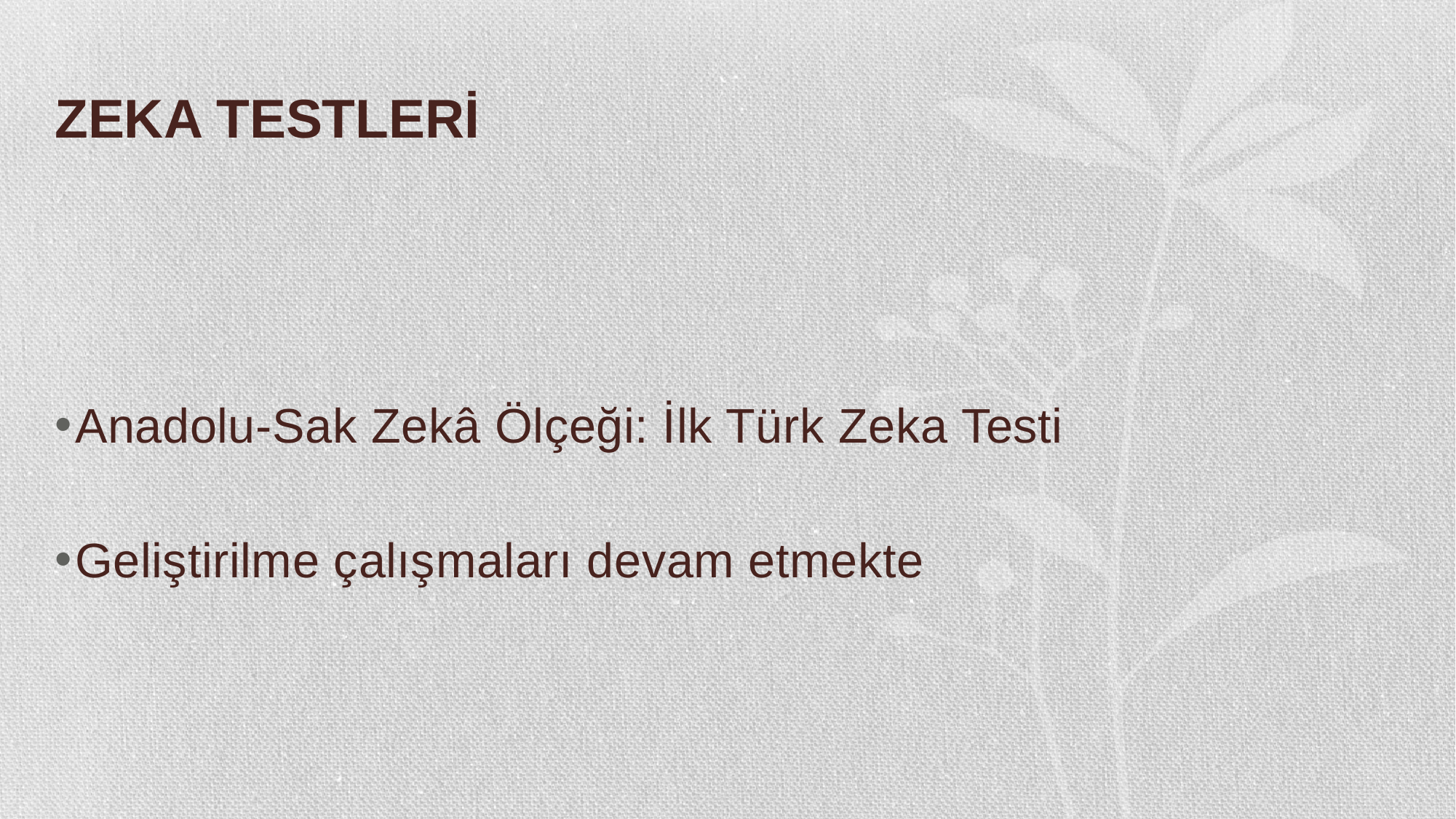

# ZEKA TESTLERİ

Anadolu-Sak Zekâ Ölçeği: İlk Türk Zeka Testi

Geliştirilme çalışmaları devam etmekte